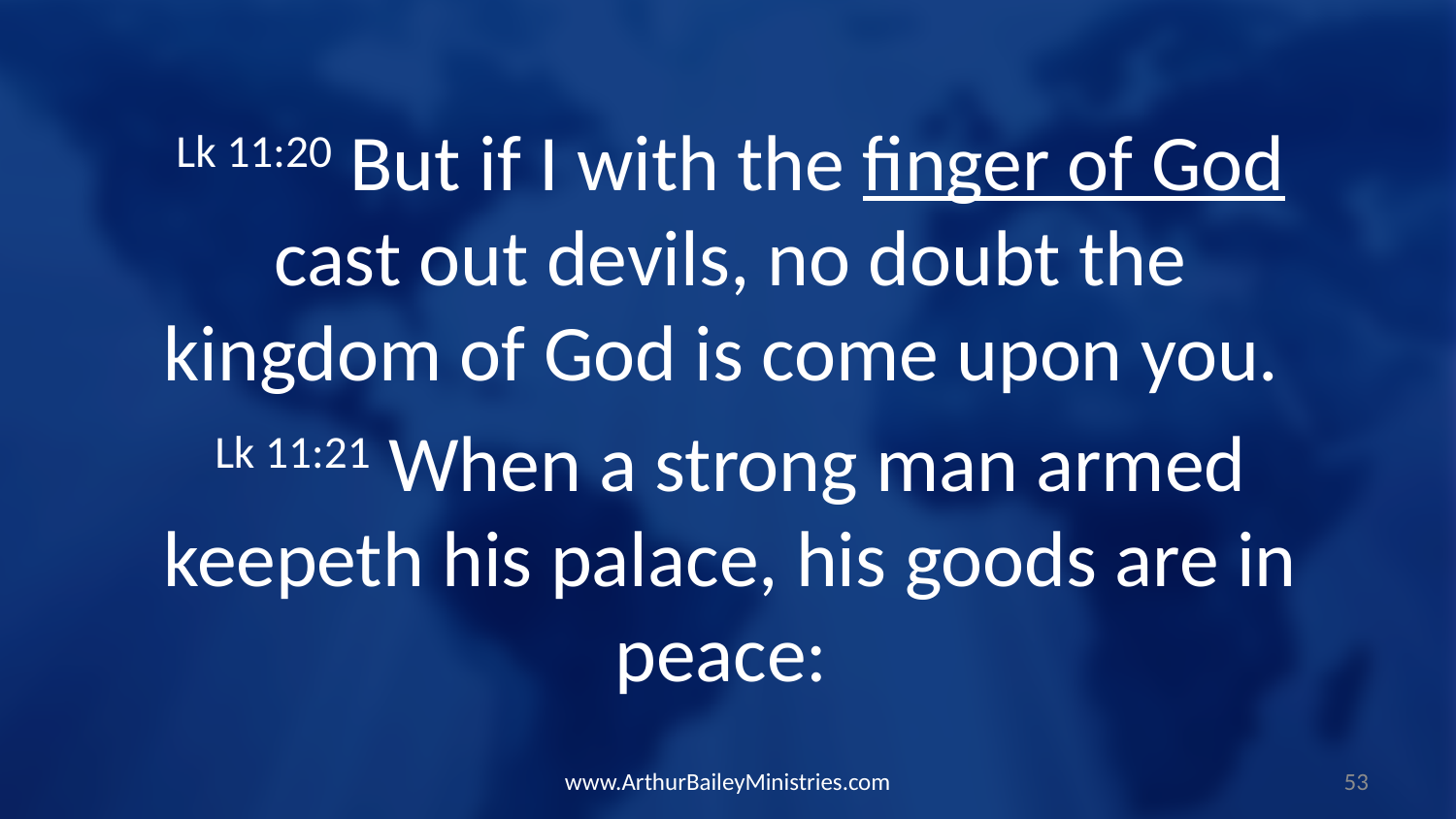

Lk 11:20 But if I with the finger of God cast out devils, no doubt the kingdom of God is come upon you.
Lk 11:21 When a strong man armed keepeth his palace, his goods are in peace:
www.ArthurBaileyMinistries.com
53